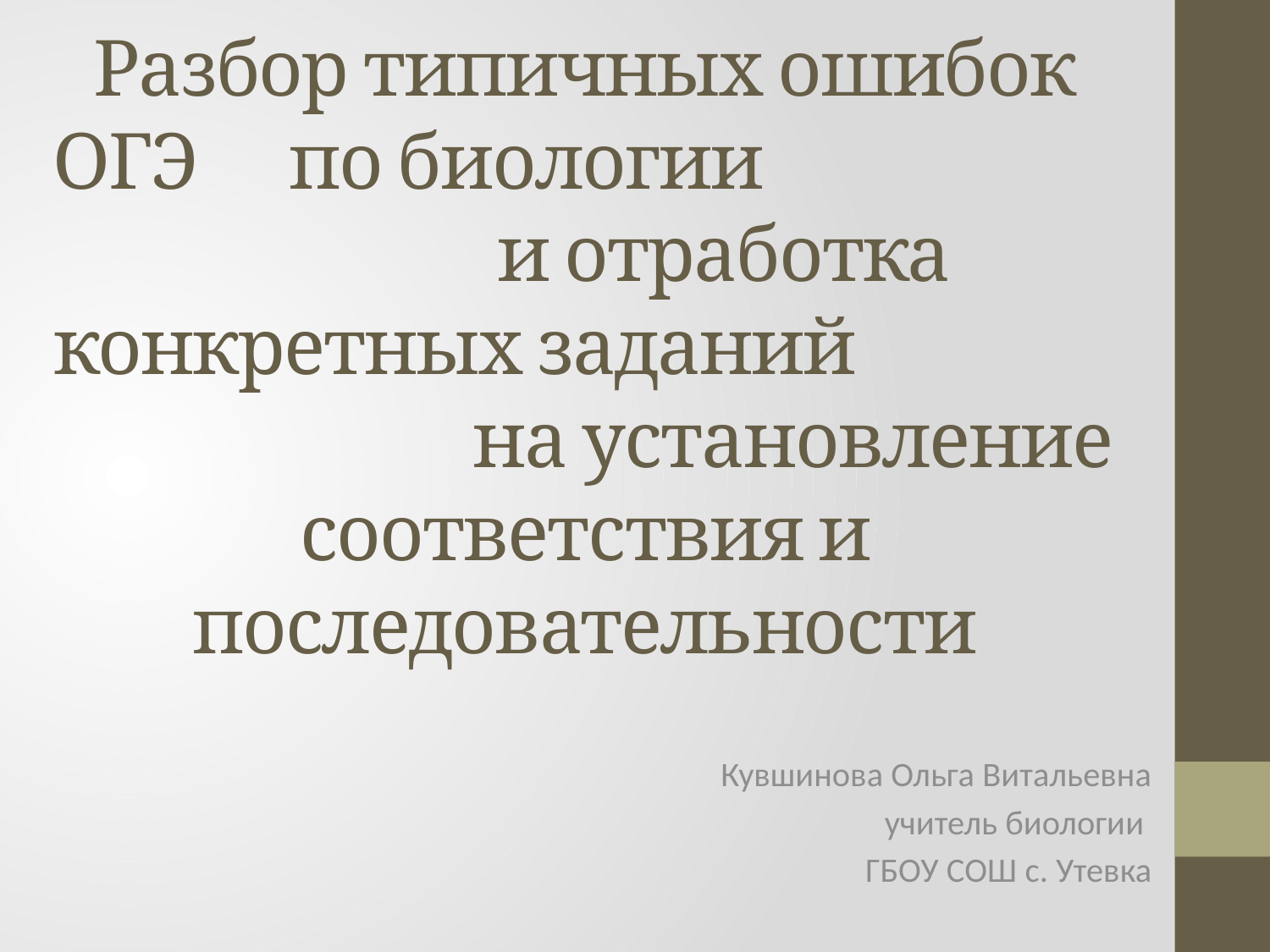

# Разбор типичных ошибок ОГЭ      по биологии                                          и отработка конкретных заданий                                             на установление соответствия и последовательности
Кувшинова Ольга Витальевна
учитель биологии
ГБОУ СОШ с. Утевка